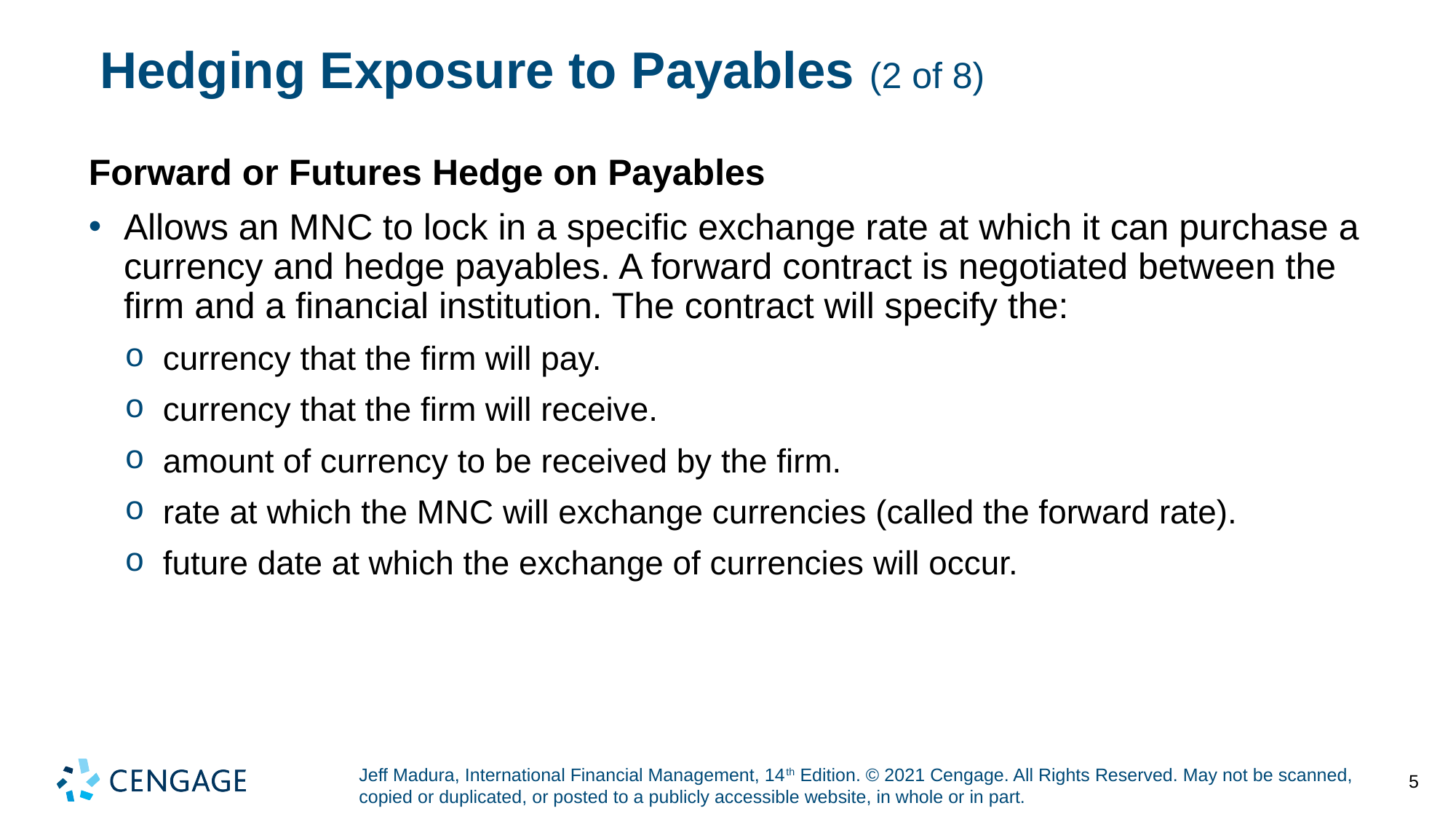

# Hedging Exposure to Payables (2 of 8)
Forward or Futures Hedge on Payables
Allows an M N C to lock in a specific exchange rate at which it can purchase a currency and hedge payables. A forward contract is negotiated between the firm and a financial institution. The contract will specify the:
currency that the firm will pay.
currency that the firm will receive.
amount of currency to be received by the firm.
rate at which the M N C will exchange currencies (called the forward rate).
future date at which the exchange of currencies will occur.
5